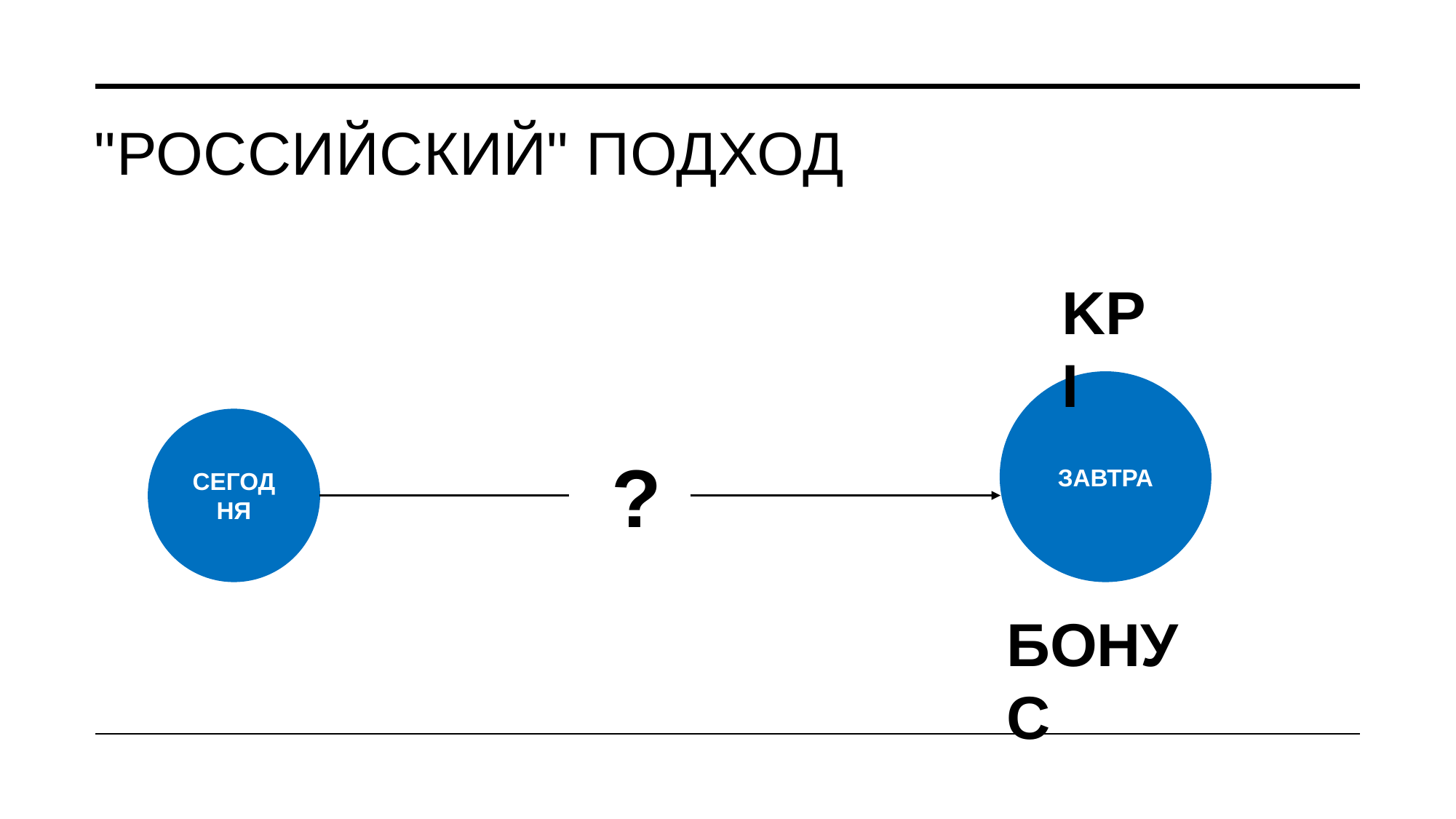

# "Российский" подход
KPI
ЗАВТРА
СЕГОДНЯ
?
БОНУС